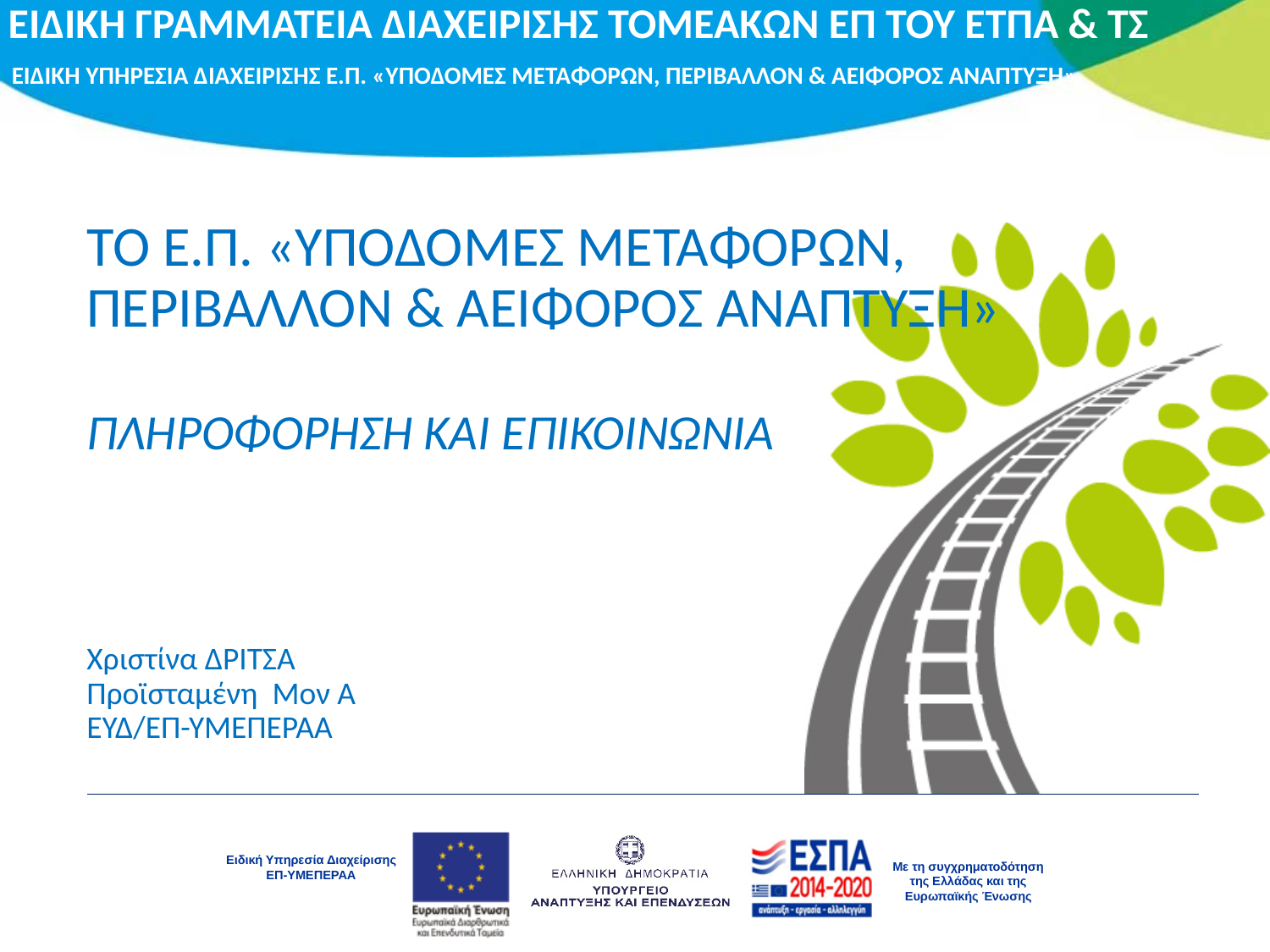

ΤΟ Ε.Π. «ΥΠΟΔΟΜΕΣ ΜΕΤΑΦΟΡΩΝ,
ΠΕΡΙΒΑΛΛΟΝ & ΑΕΙΦΟΡΟΣ ΑΝΑΠΤΥΞΗ»
ΠΛΗΡΟΦΟΡΗΣΗ ΚΑΙ ΕΠΙΚΟΙΝΩΝΙΑ
Χριστίνα ΔΡΙΤΣΑ
Προϊσταμένη  Μον Α
ΕΥΔ/ΕΠ-ΥΜΕΠΕΡΑΑ